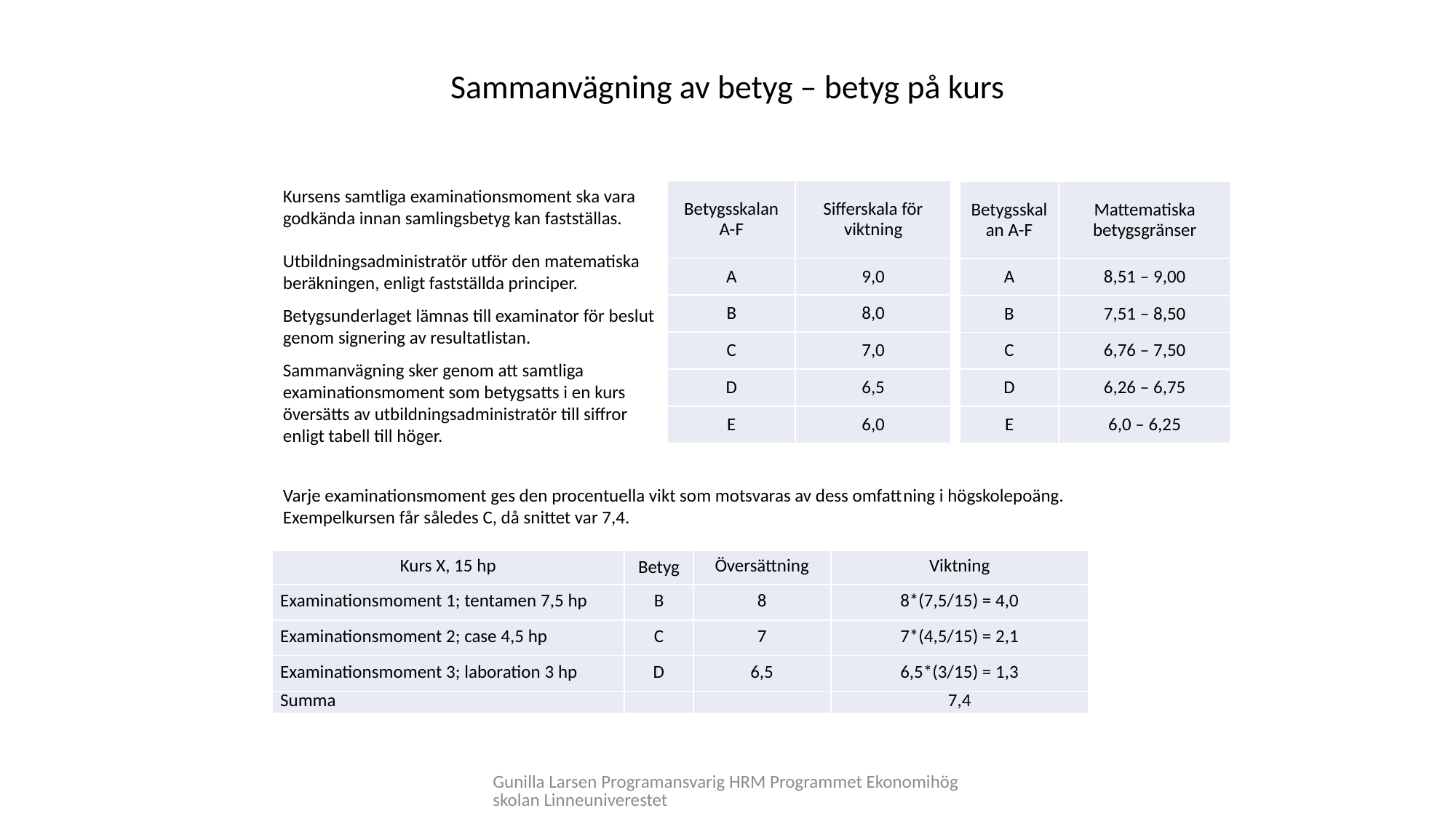

# Sammanvägning av betyg – betyg på kurs
Kursens samtliga examinationsmoment ska vara godkända innan samlingsbetyg kan fastställas.

Utbildningsadministratör utför den matematiska beräkningen, enligt fastställda principer.

Betygsunderlaget lämnas till examinator för beslut genom signering av resultatlistan.

Sammanvägning sker genom att samtliga examinationsmoment som betygsatts i en kurs översätts av utbildningsadministratör till siffror enligt tabell till höger.
| Betygsskalan A-F | Sifferskala för viktning |
| --- | --- |
| A | 9,0 |
| B | 8,0 |
| C | 7,0 |
| D | 6,5 |
| E | 6,0 |
| Betygsskalan A-F | Mattematiska betygsgränser |
| --- | --- |
| A | 8,51 – 9,00 |
| B | 7,51 – 8,50 |
| C | 6,76 – 7,50 |
| D | 6,26 – 6,75 |
| E | 6,0 – 6,25 |
Varje examinationsmoment ges den procentuella vikt som motsvaras av dess omfatt­ning i högskolepoäng. Exempelkursen får således C, då snittet var 7,4.
| Kurs X, 15 hp | Betyg | Översättning | Viktning |
| --- | --- | --- | --- |
| Examinationsmoment 1; tentamen 7,5 hp | B | 8 | 8\*(7,5/15) = 4,0 |
| Examinationsmoment 2; case 4,5 hp | C | 7 | 7\*(4,5/15) = 2,1 |
| Examinationsmoment 3; laboration 3 hp | D | 6,5 | 6,5\*(3/15) = 1,3 |
| Summa |  |  | 7,4 |
Gunilla Larsen Programansvarig HRM Programmet Ekonomihögskolan Linneuniverestet